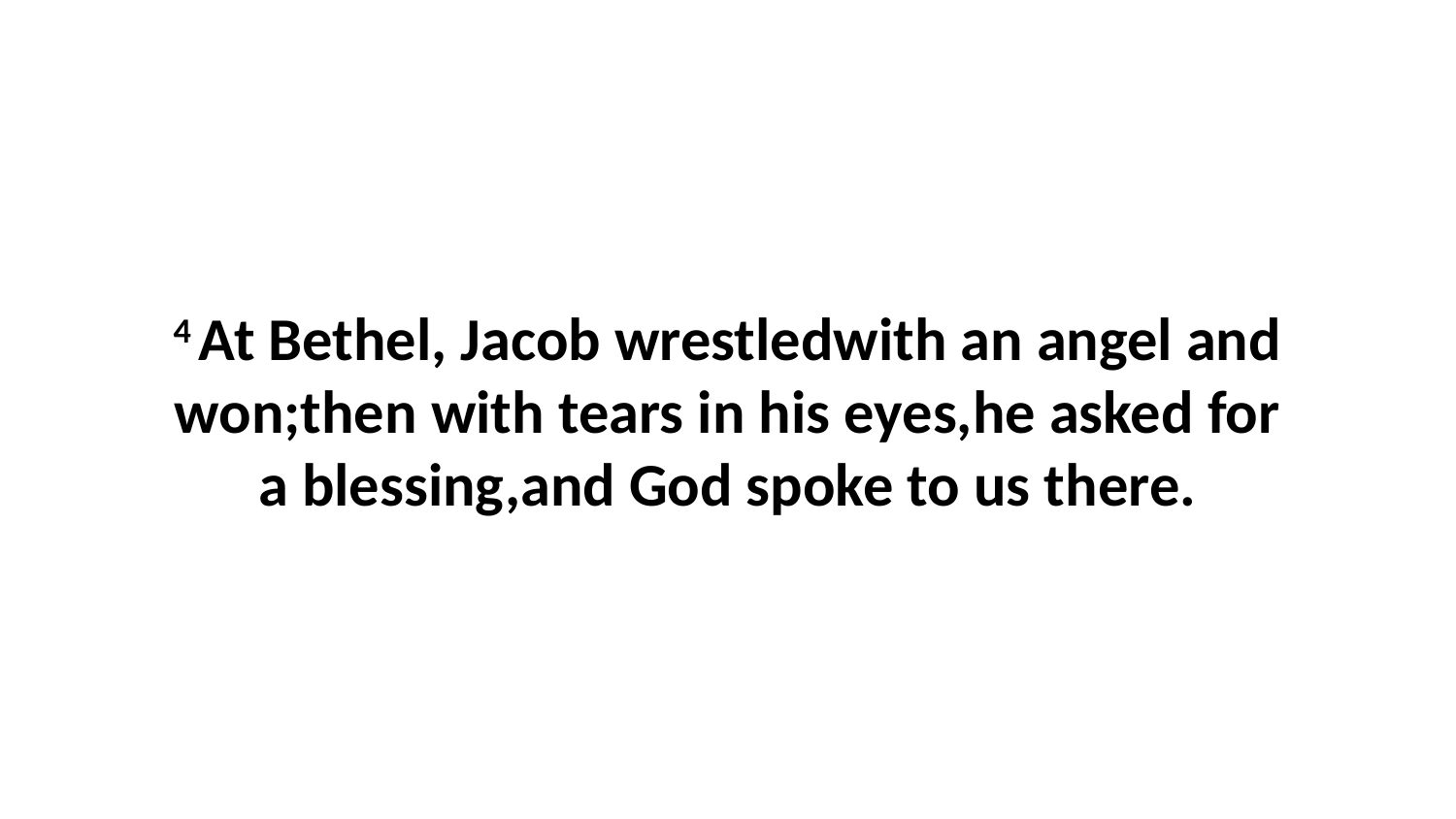

4 At Bethel, Jacob wrestledwith an angel and won;then with tears in his eyes,he asked for a blessing,and God spoke to us there.